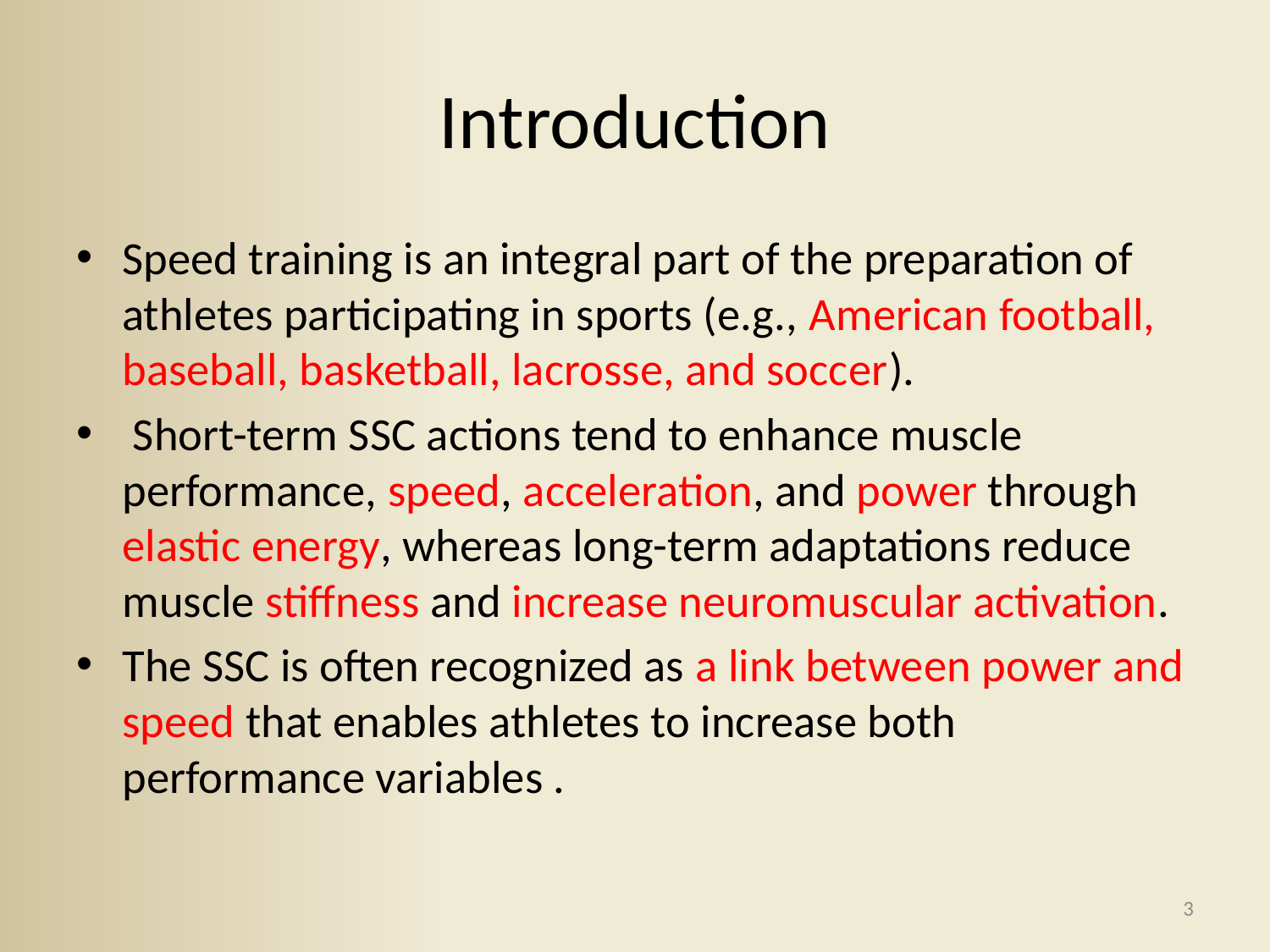

# Introduction
Speed training is an integral part of the preparation of athletes participating in sports (e.g., American football, baseball, basketball, lacrosse, and soccer).
 Short-term SSC actions tend to enhance muscle performance, speed, acceleration, and power through elastic energy, whereas long-term adaptations reduce muscle stiffness and increase neuromuscular activation.
The SSC is often recognized as a link between power and speed that enables athletes to increase both performance variables .

3